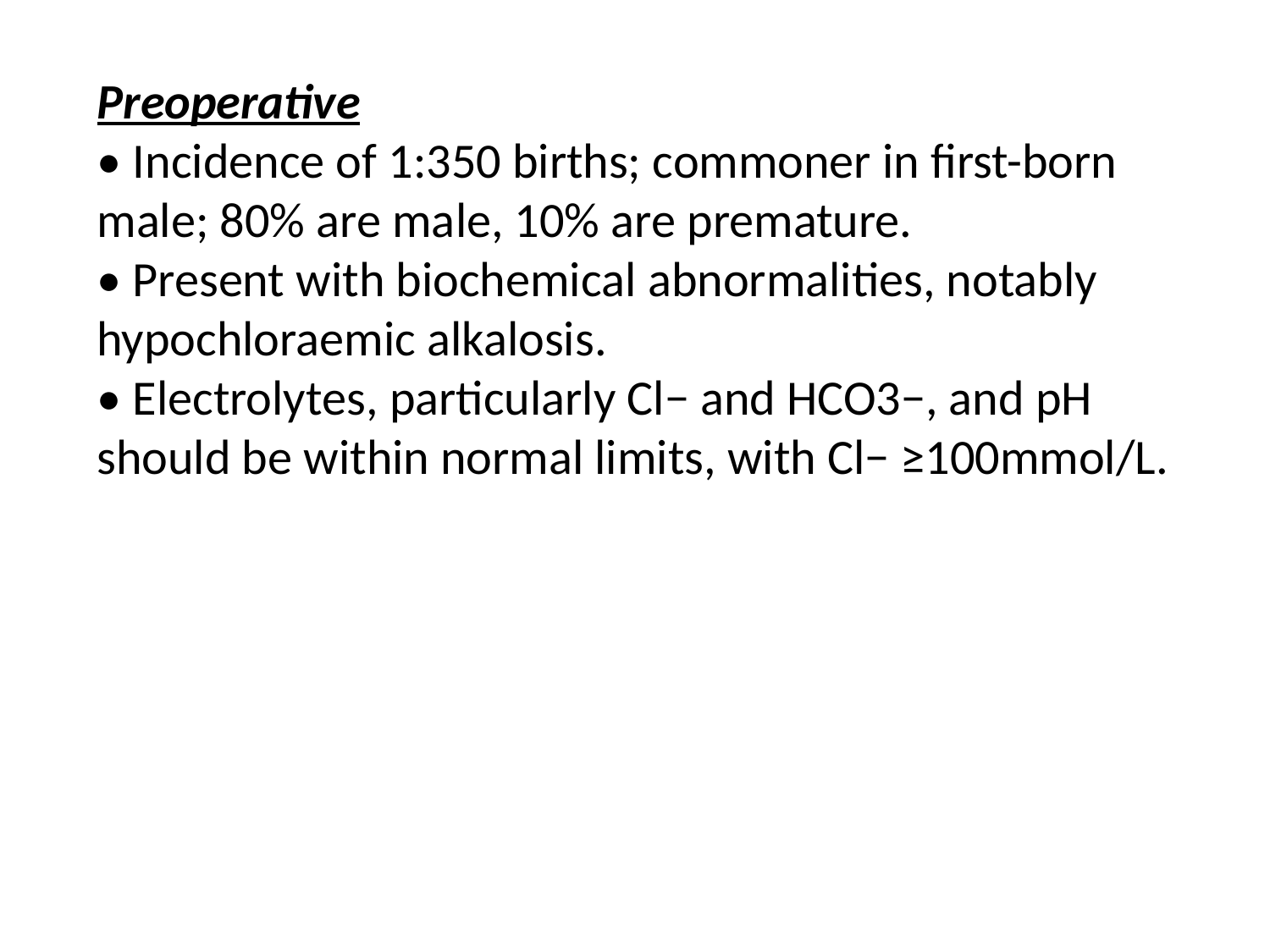

Preoperative
• Incidence of 1:350 births; commoner in first-born male; 80% are male, 10% are premature.
• Present with biochemical abnormalities, notably hypochloraemic alkalosis.
• Electrolytes, particularly Cl− and HCO3−, and pH should be within normal limits, with Cl− ≥100mmol/L.